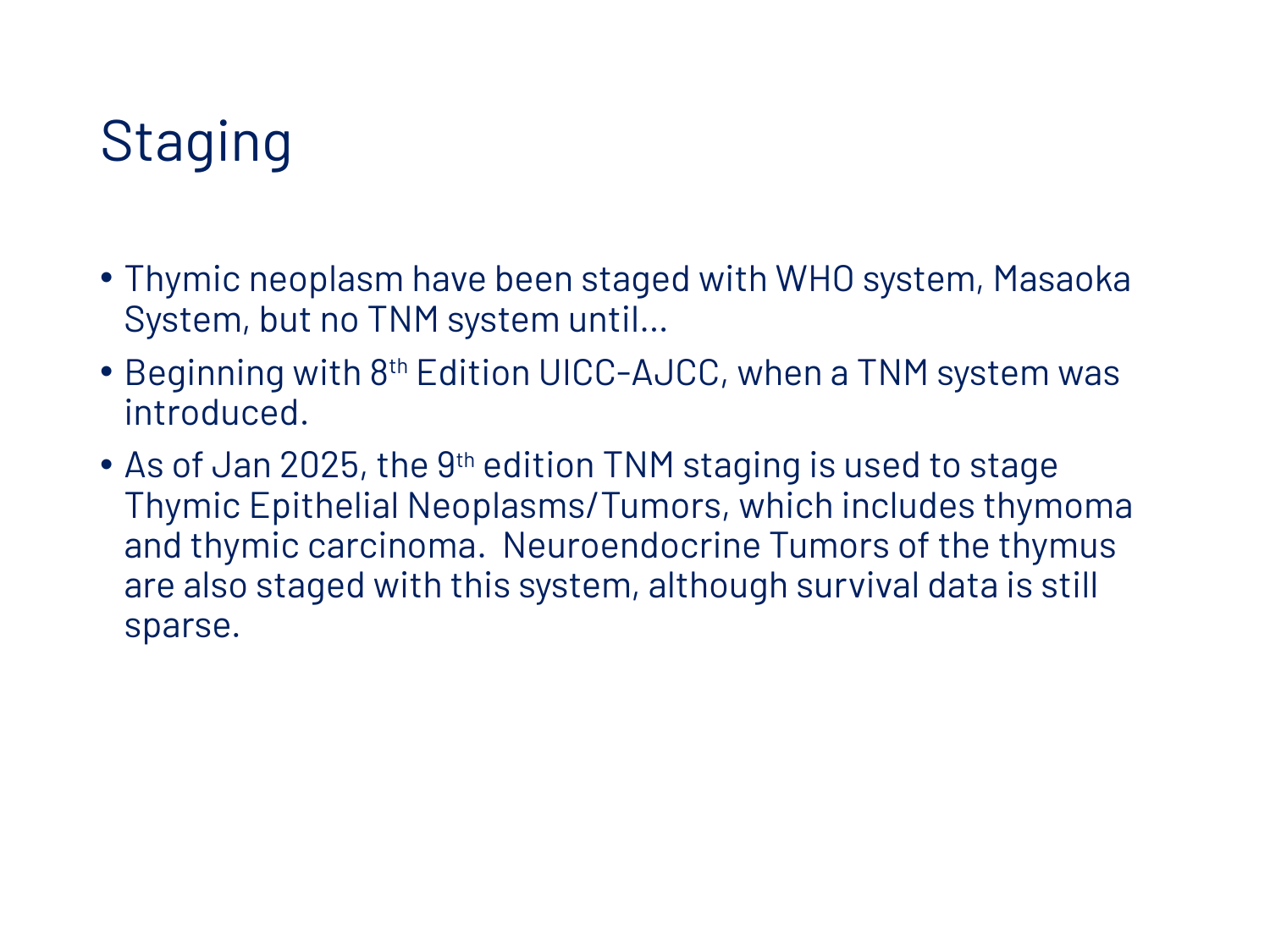

# Staging
Thymic neoplasm have been staged with WHO system, Masaoka System, but no TNM system until…
Beginning with 8th Edition UICC-AJCC, when a TNM system was introduced.
As of Jan 2025, the 9th edition TNM staging is used to stage Thymic Epithelial Neoplasms/Tumors, which includes thymoma and thymic carcinoma.  Neuroendocrine Tumors of the thymus are also staged with this system, although survival data is still sparse.